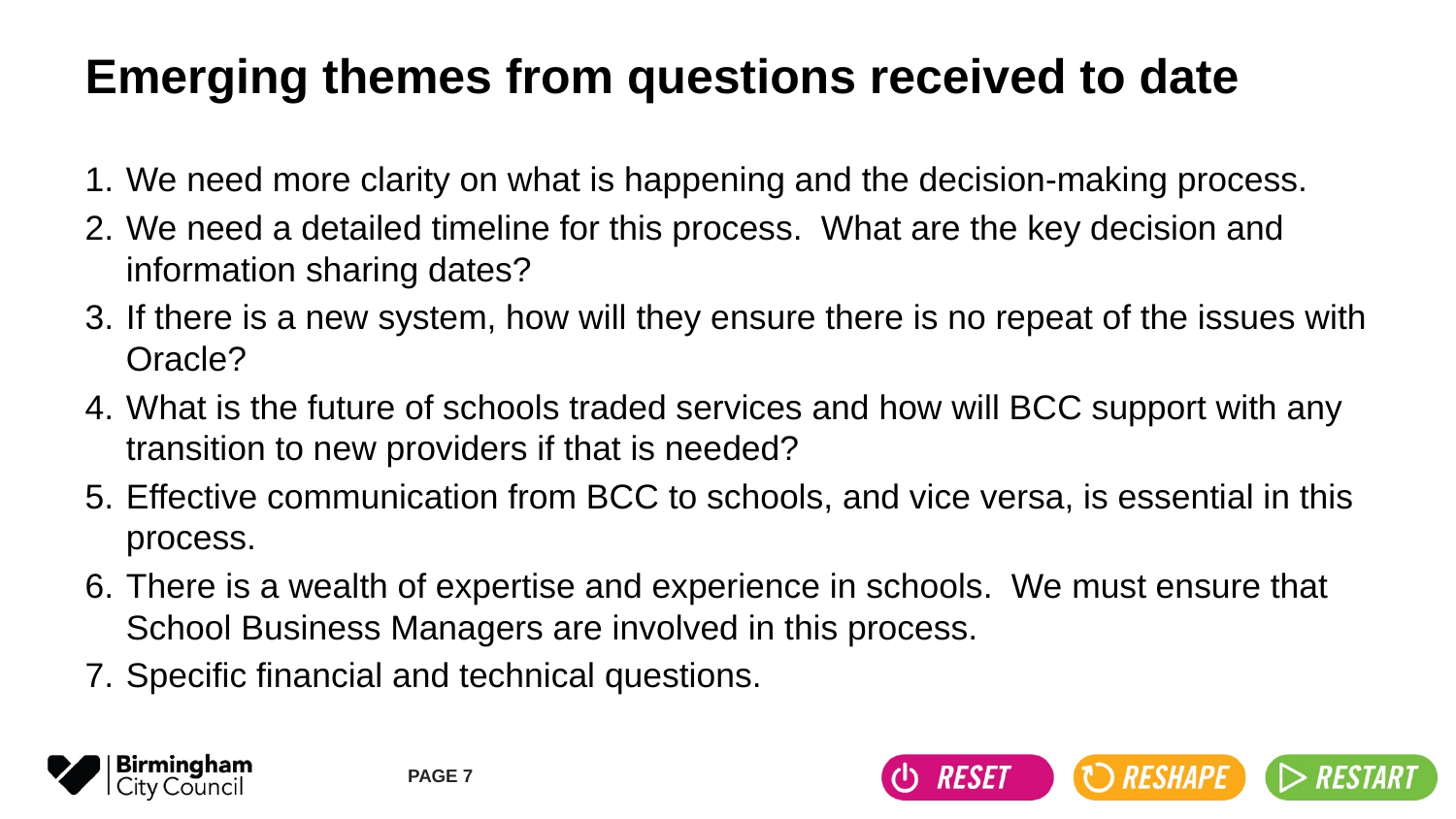

# Emerging themes from questions received to date
We need more clarity on what is happening and the decision-making process.
We need a detailed timeline for this process.  What are the key decision and information sharing dates?
If there is a new system, how will they ensure there is no repeat of the issues with Oracle?
What is the future of schools traded services and how will BCC support with any transition to new providers if that is needed?
Effective communication from BCC to schools, and vice versa, is essential in this process.
There is a wealth of expertise and experience in schools.  We must ensure that School Business Managers are involved in this process.
Specific financial and technical questions.